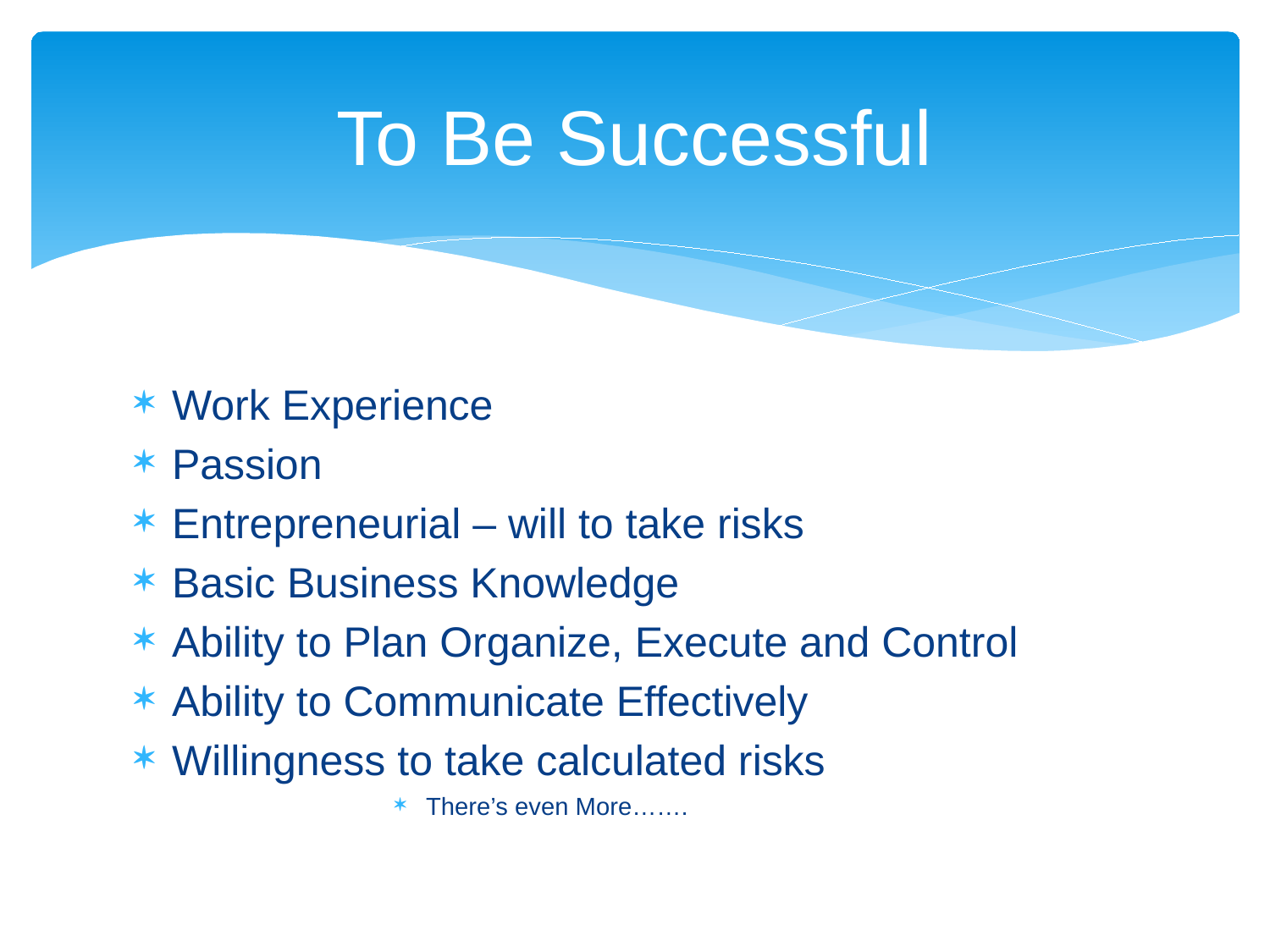

# To Be Successful
Work Experience
Passion
Entrepreneurial – will to take risks
Basic Business Knowledge
Ability to Plan Organize, Execute and Control
Ability to Communicate Effectively
Willingness to take calculated risks
There’s even More…….